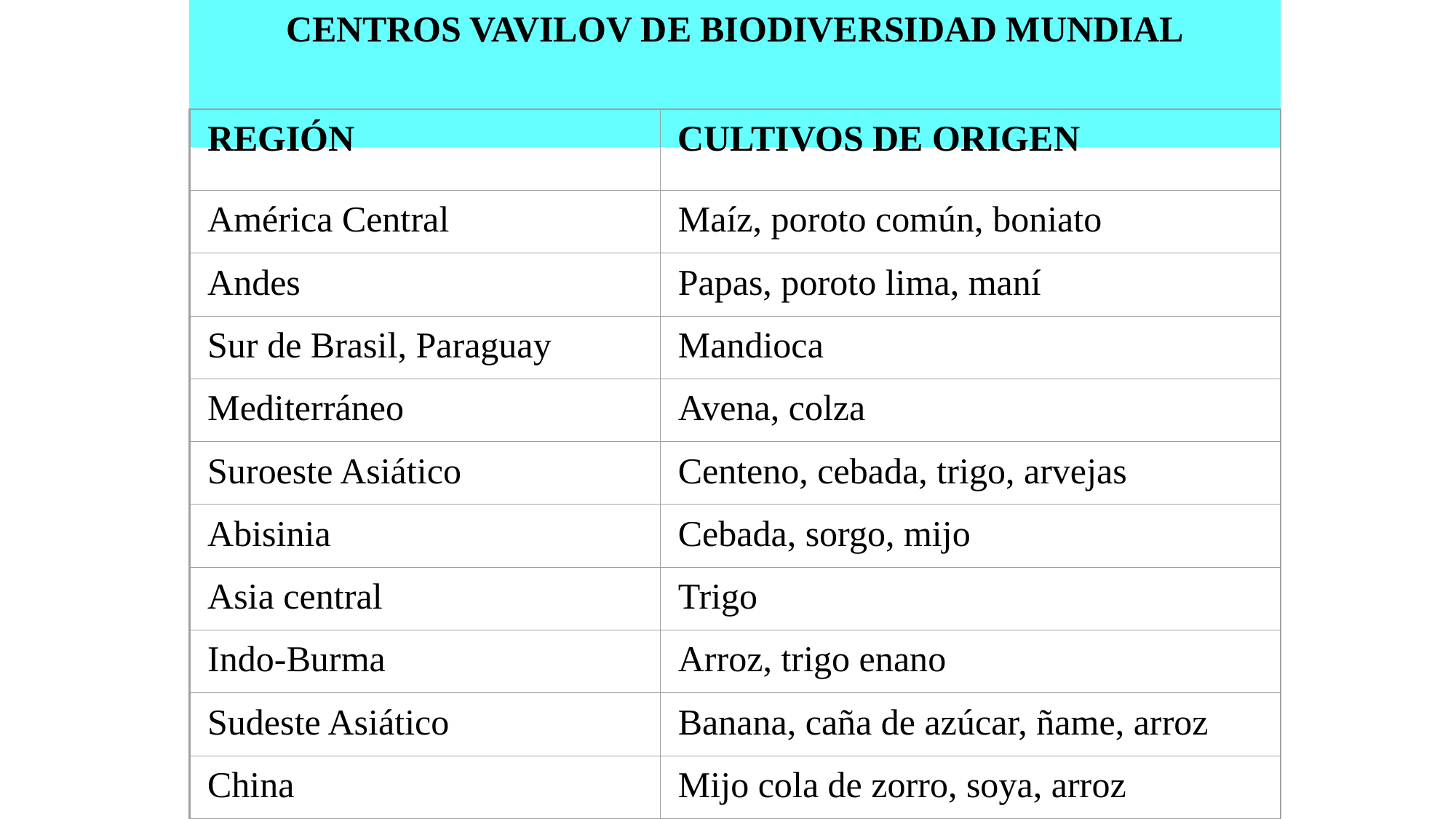

CENTROS VAVILOV DE BIODIVERSIDAD MUNDIAL

REGIÓN

CULTIVOS DE ORIGEN

América Central

Maíz, poroto común, boniato

Andes

Papas, poroto lima, maní

Sur de Brasil, Paraguay

Mandioca

Mediterráneo

Avena, colza

Suroeste Asiático

Centeno, cebada, trigo, arvejas

Abisinia

Cebada, sorgo, mijo

Asia central

Trigo

Indo-Burma

Arroz, trigo enano

Sudeste Asiático

Banana, caña de azúcar, ñame, arroz

China

Mijo cola de zorro, soya, arroz